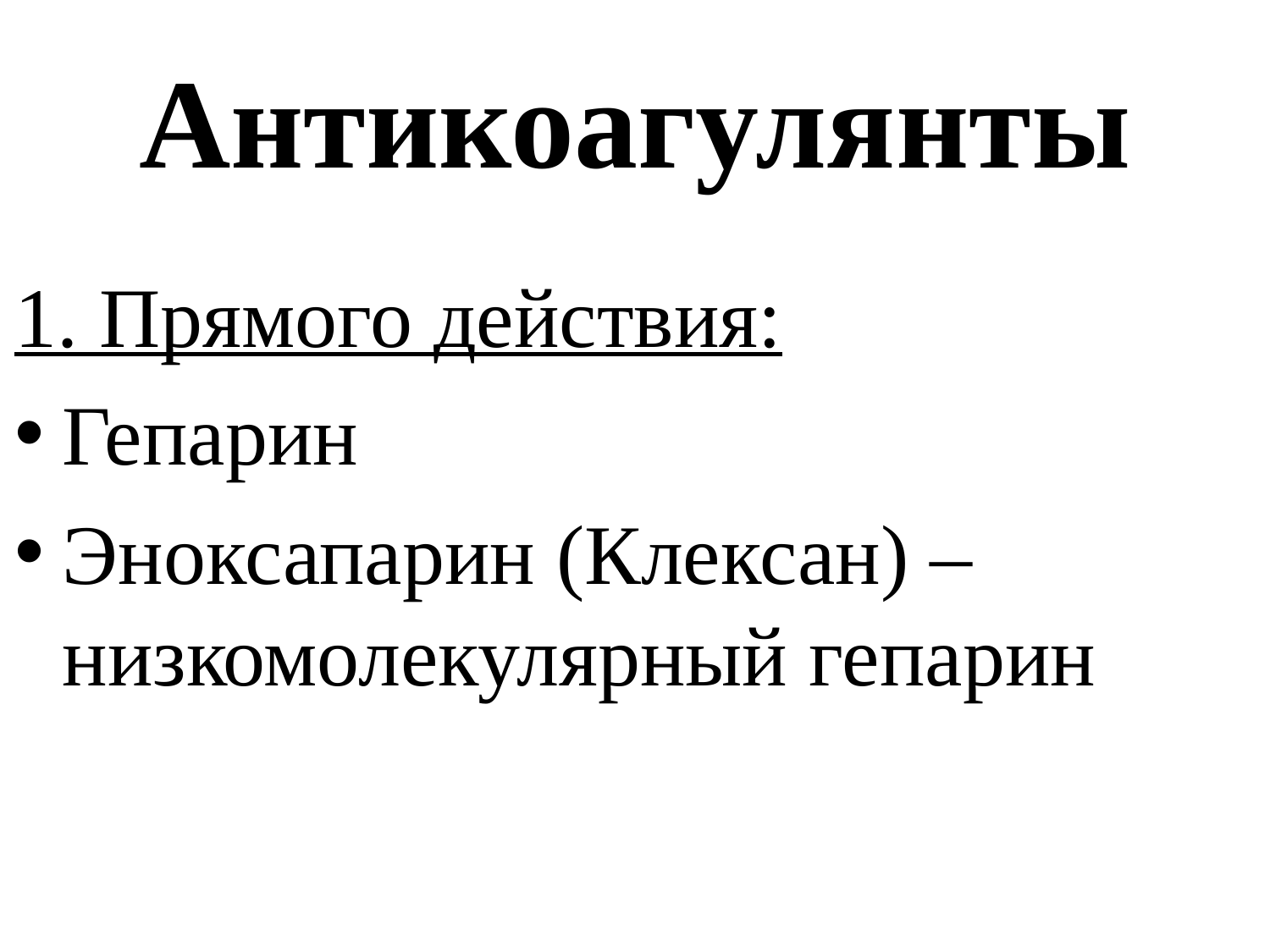

# Антикоагулянты
1. Прямого действия:
Гепарин
Эноксапарин (Клексан) – низкомолекулярный гепарин